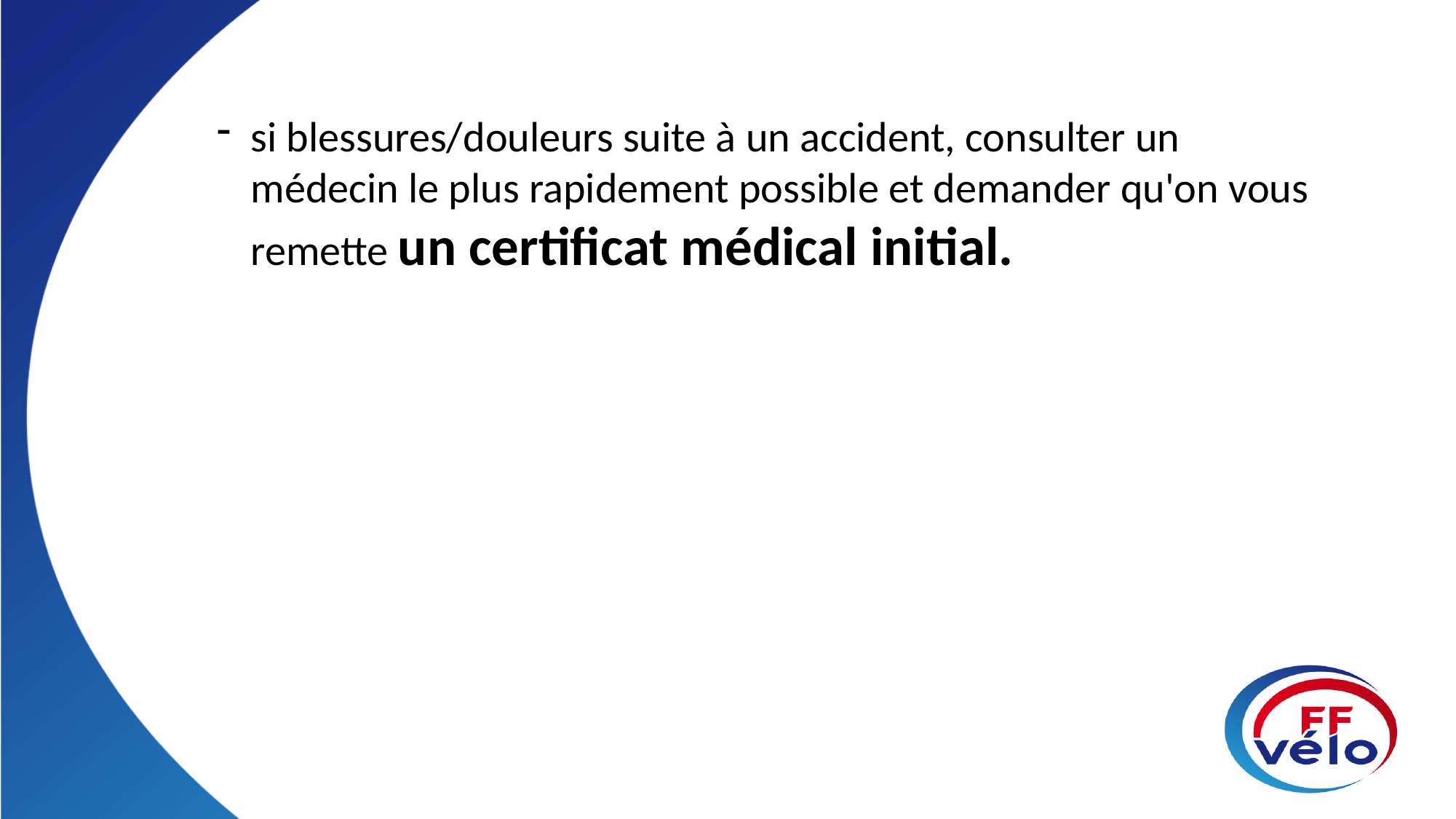

si blessures/douleurs suite à un accident, consulter un médecin le plus rapidement possible et demander qu'on vous remette un certificat médical initial.